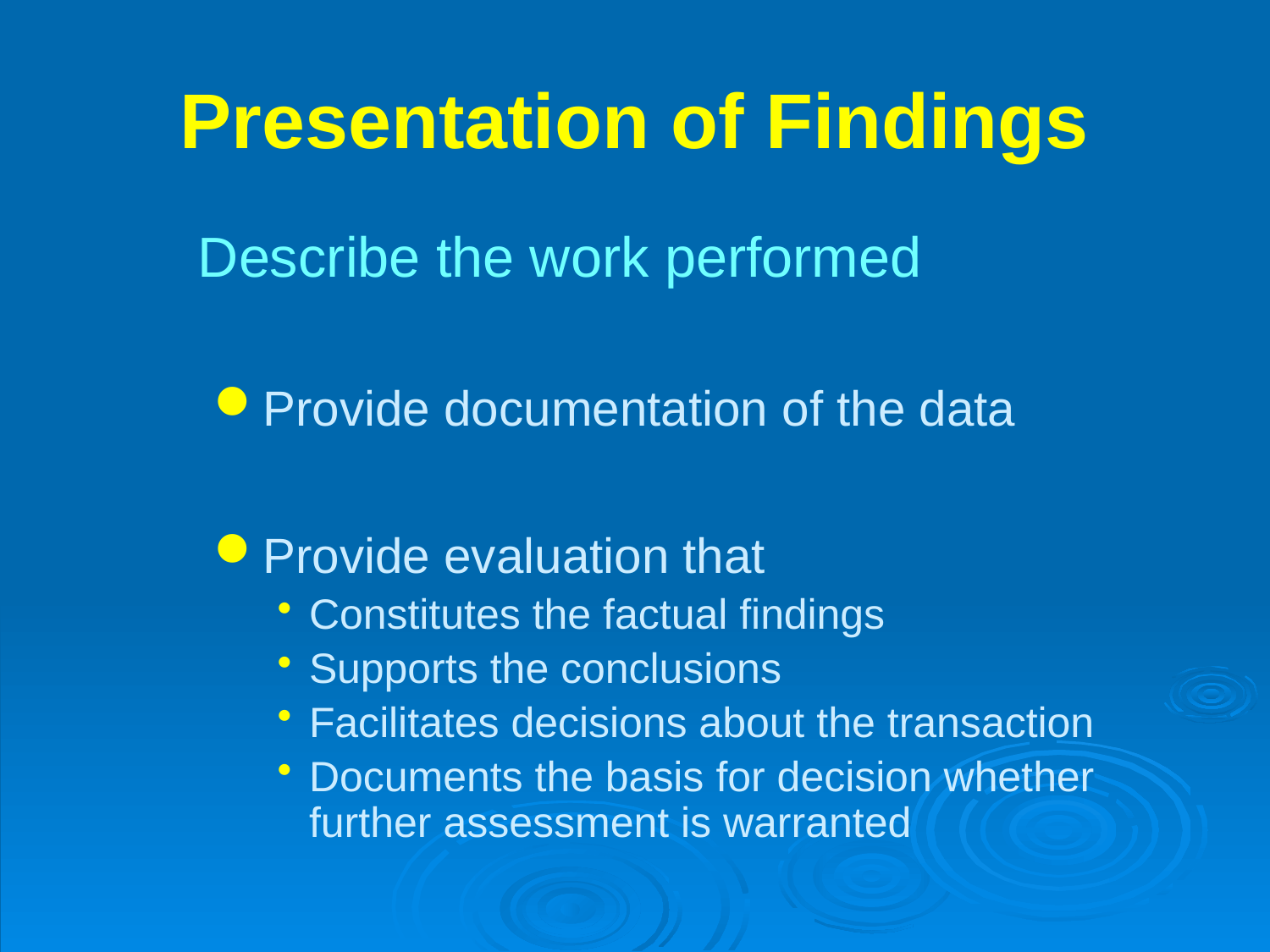

# Presentation of Findings
	Describe the work performed

Provide documentation of the data

Provide evaluation that
Constitutes the factual findings
Supports the conclusions
Facilitates decisions about the transaction
Documents the basis for decision whether further assessment is warranted